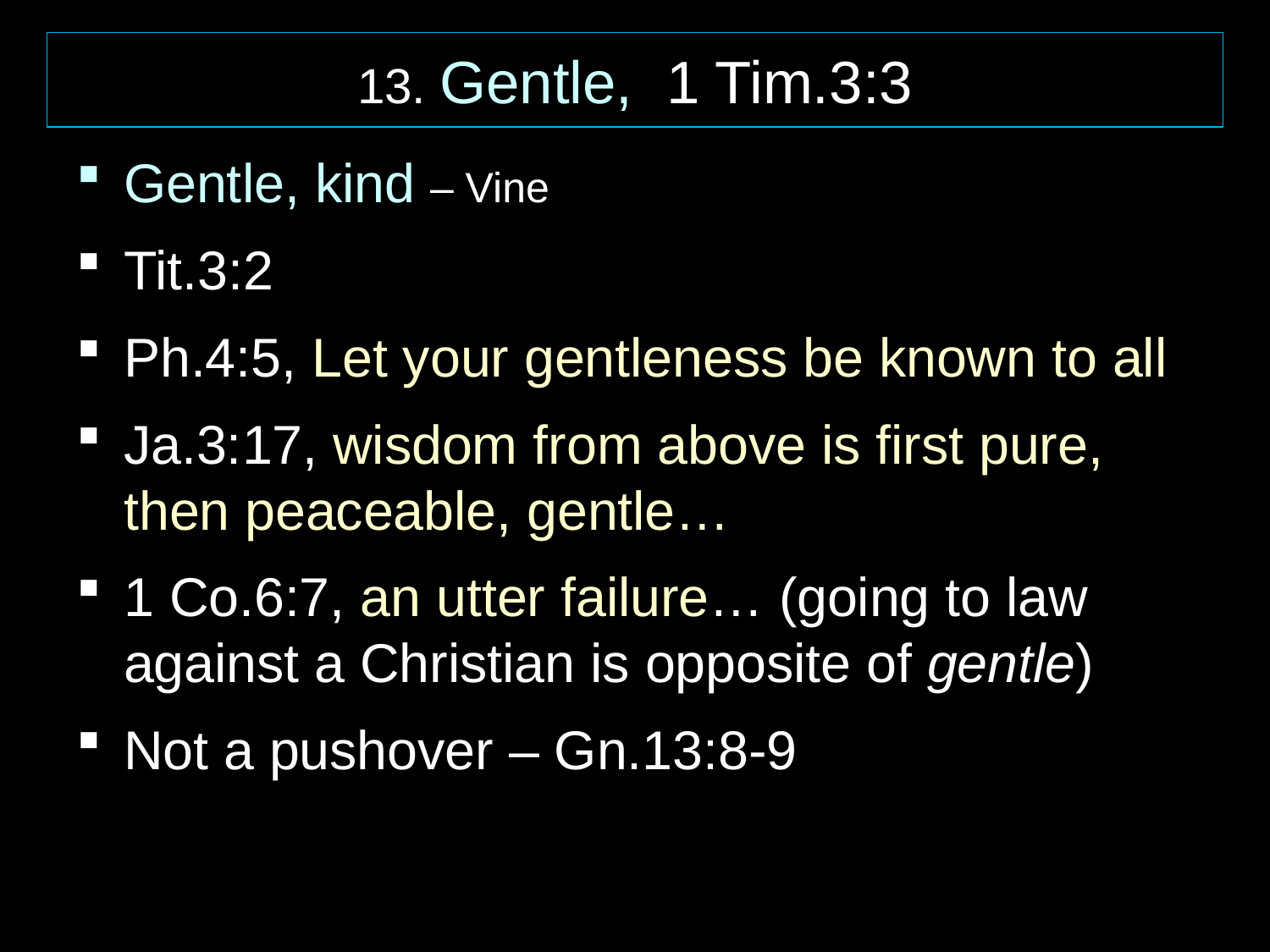

13. Gentle,  1 Tim.3:3
Gentle, kind – Vine
Tit.3:2
Ph.4:5, Let your gentleness be known to all
Ja.3:17, wisdom from above is first pure, then peaceable, gentle…
1 Co.6:7, an utter failure… (going to law against a Christian is opposite of gentle)
Not a pushover – Gn.13:8-9